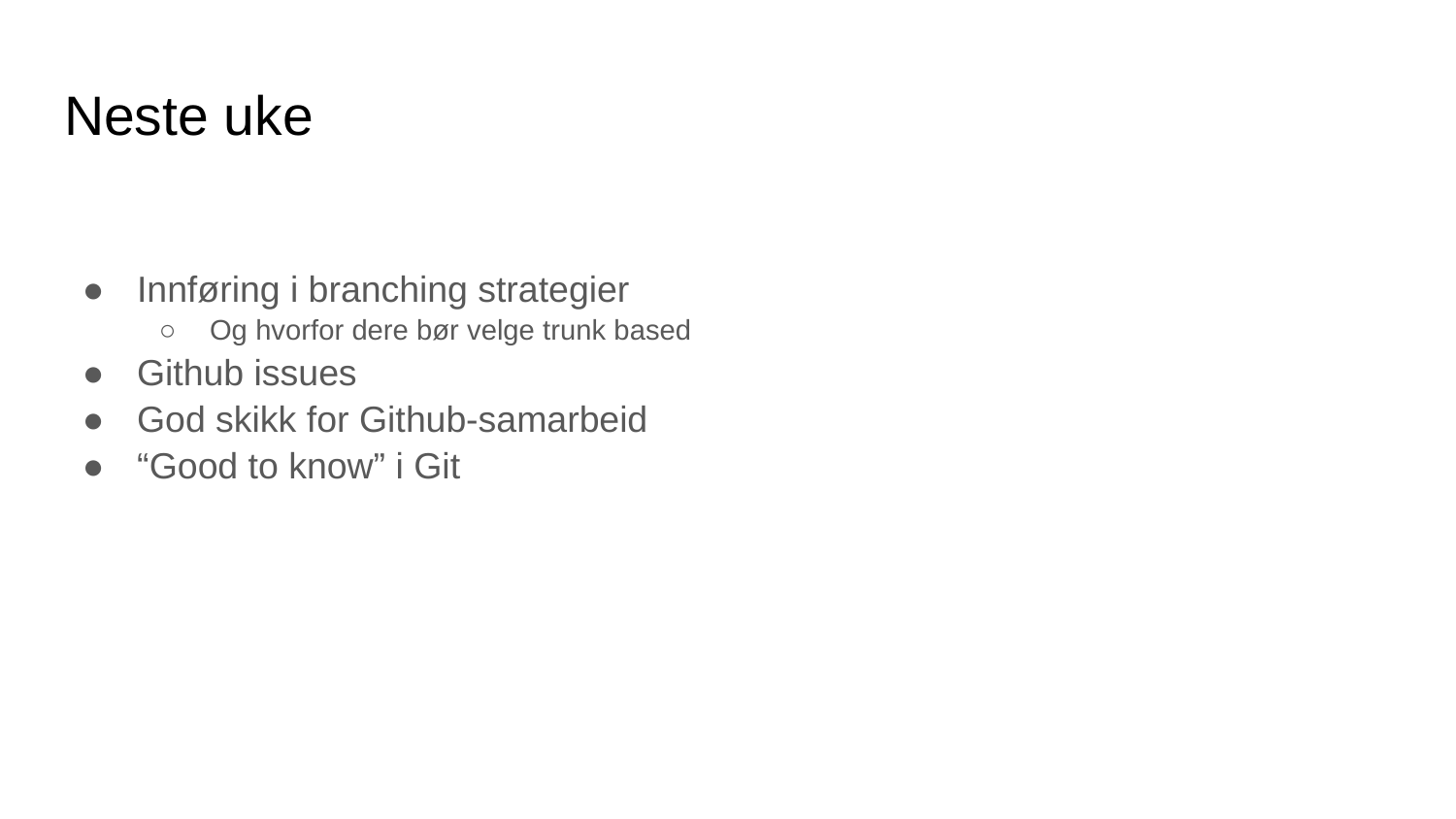

# Neste uke

Innføring i branching strategier
Og hvorfor dere bør velge trunk based
Github issues
God skikk for Github-samarbeid
“Good to know” i Git